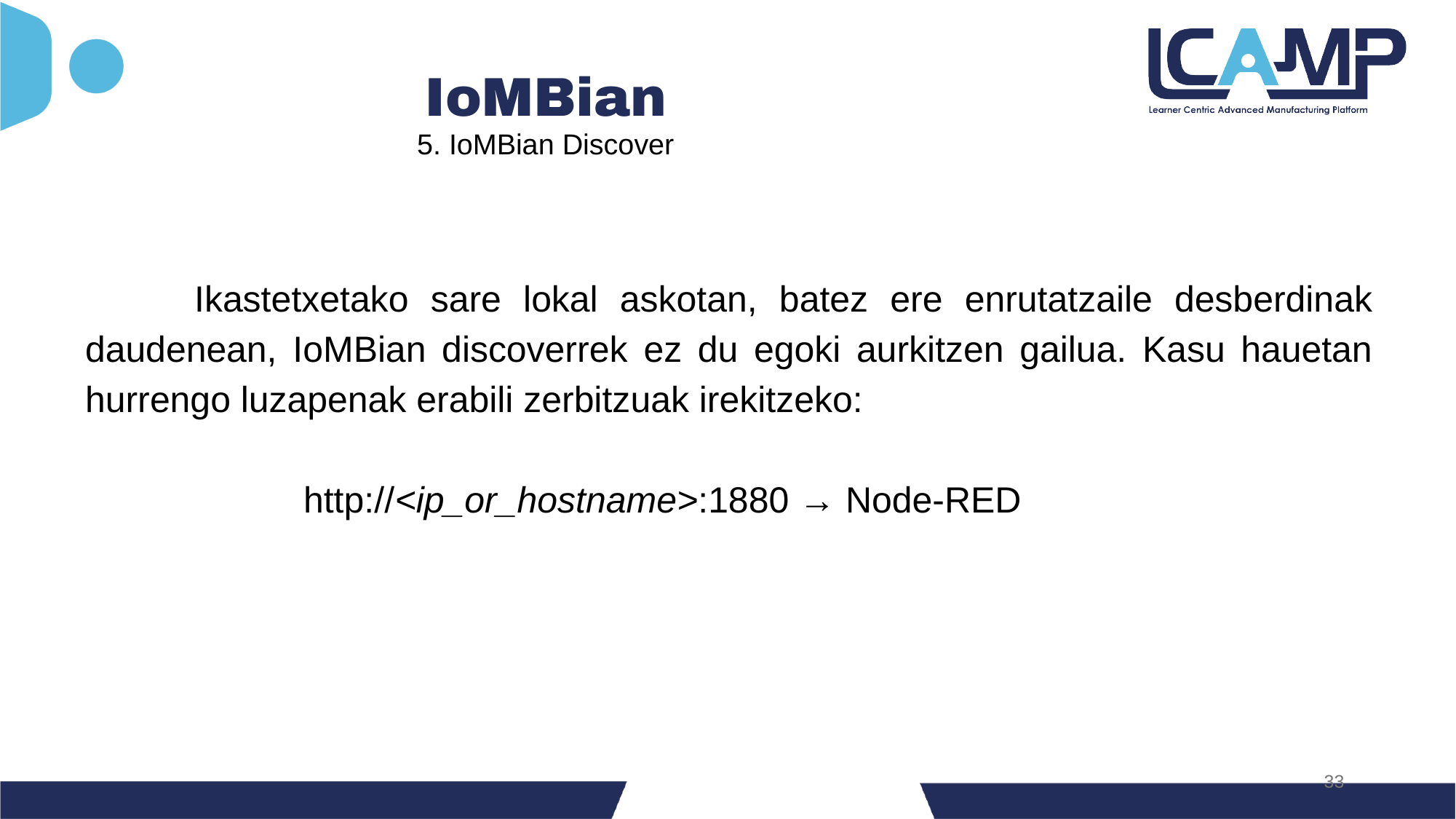

IoMBian
5. IoMBian Discover
	Ikastetxetako sare lokal askotan, batez ere enrutatzaile desberdinak daudenean, IoMBian discoverrek ez du egoki aurkitzen gailua. Kasu hauetan hurrengo luzapenak erabili zerbitzuak irekitzeko:

		http://<ip_or_hostname>:1880 → Node-RED

33